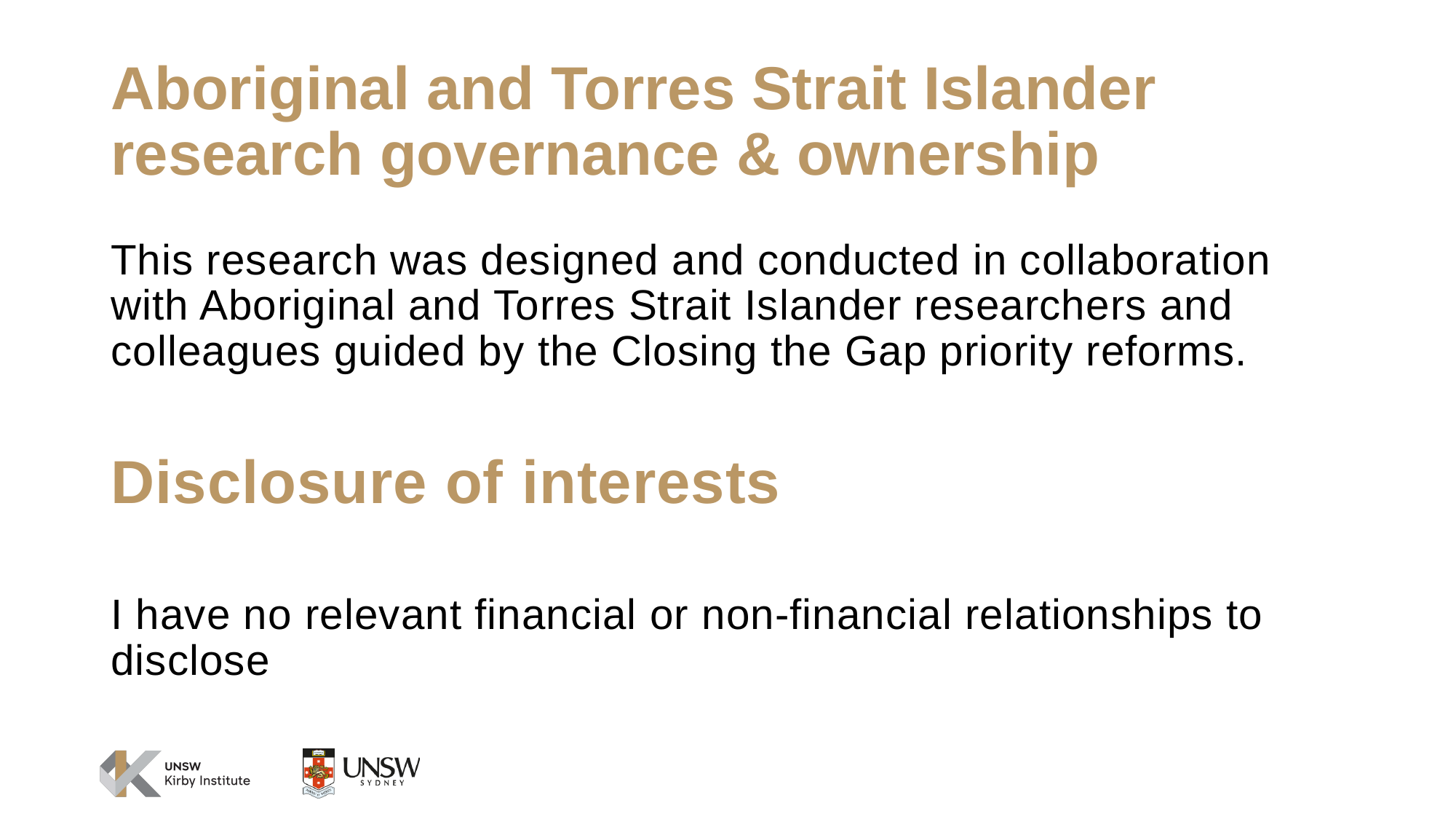

# Aboriginal and Torres Strait Islander research governance & ownership
This research was designed and conducted in collaboration with Aboriginal and Torres Strait Islander researchers and colleagues guided by the Closing the Gap priority reforms.

Disclosure of interests

I have no relevant financial or non-financial relationships to disclose